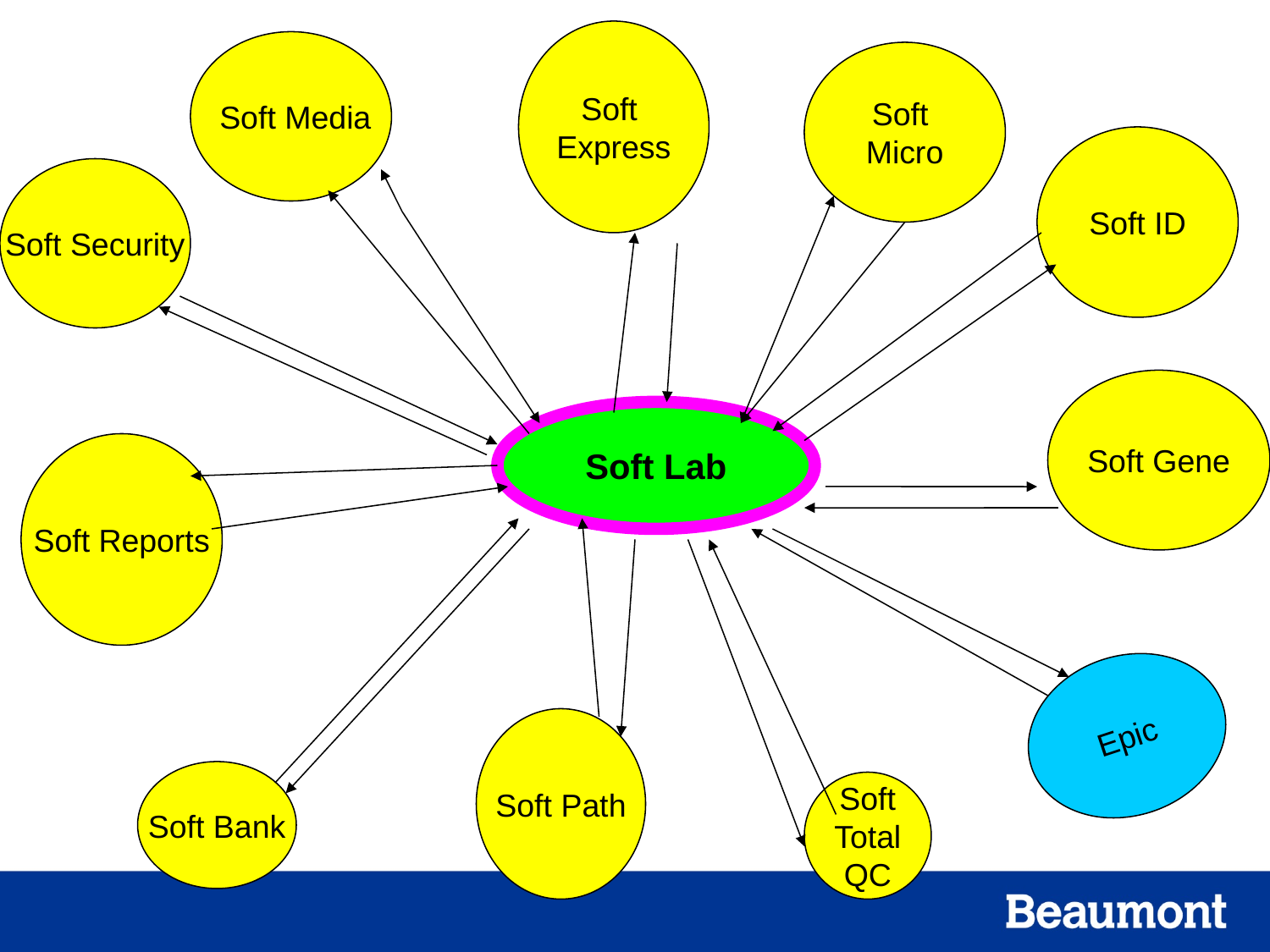

Soft
Express
 Soft Media
Soft
Micro
Soft ID
Soft Security

Soft Gene
Soft Lab
Soft Reports

Epic

Soft Path
Soft Bank
Soft
Total
QC